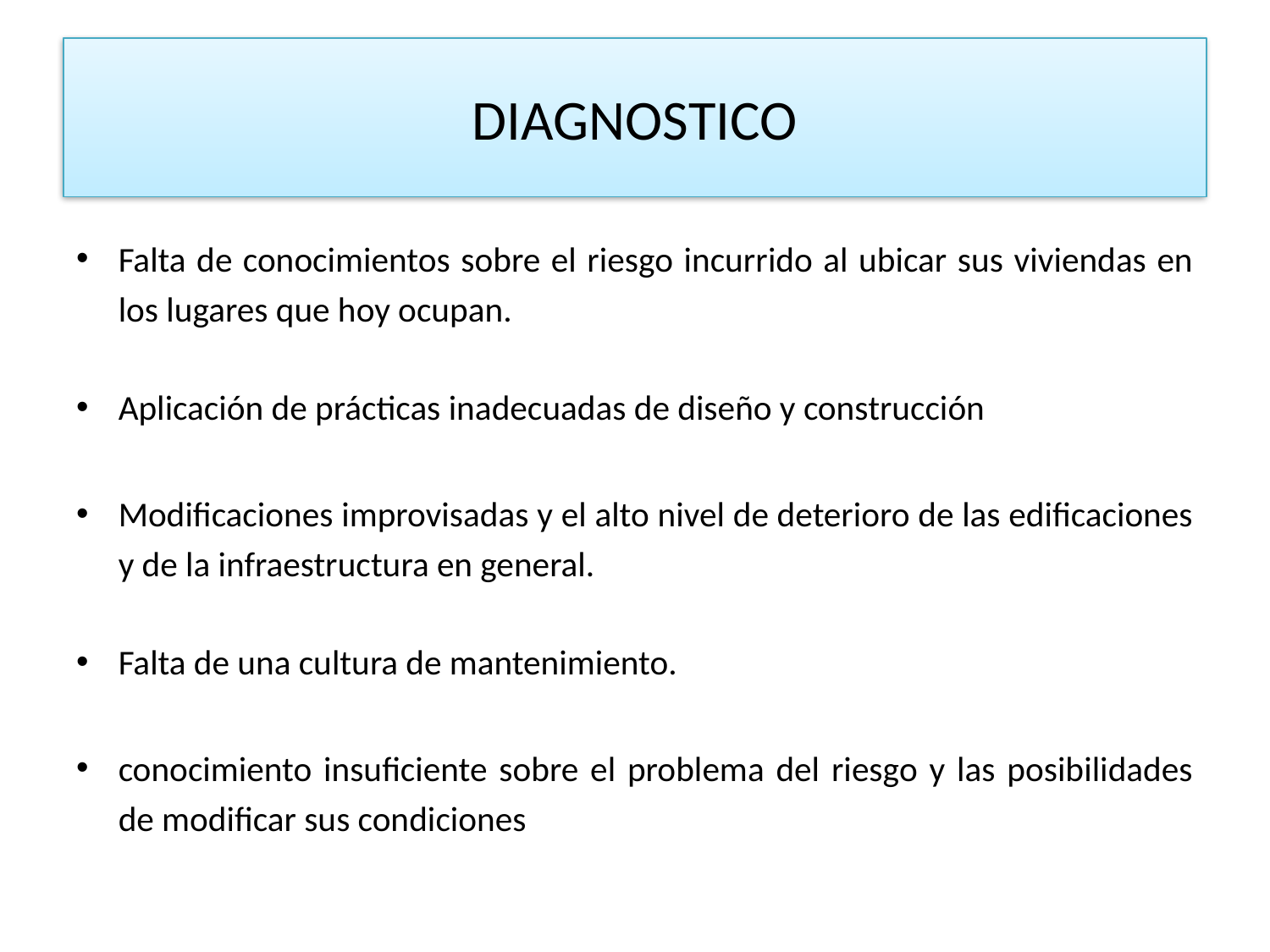

# DIAGNOSTICO
Falta de conocimientos sobre el riesgo incurrido al ubicar sus viviendas en los lugares que hoy ocupan.

Aplicación de prácticas inadecuadas de diseño y construcción

Modificaciones improvisadas y el alto nivel de deterioro de las edificaciones y de la infraestructura en general.

Falta de una cultura de mantenimiento.

conocimiento insuficiente sobre el problema del riesgo y las posibilidades de modificar sus condiciones